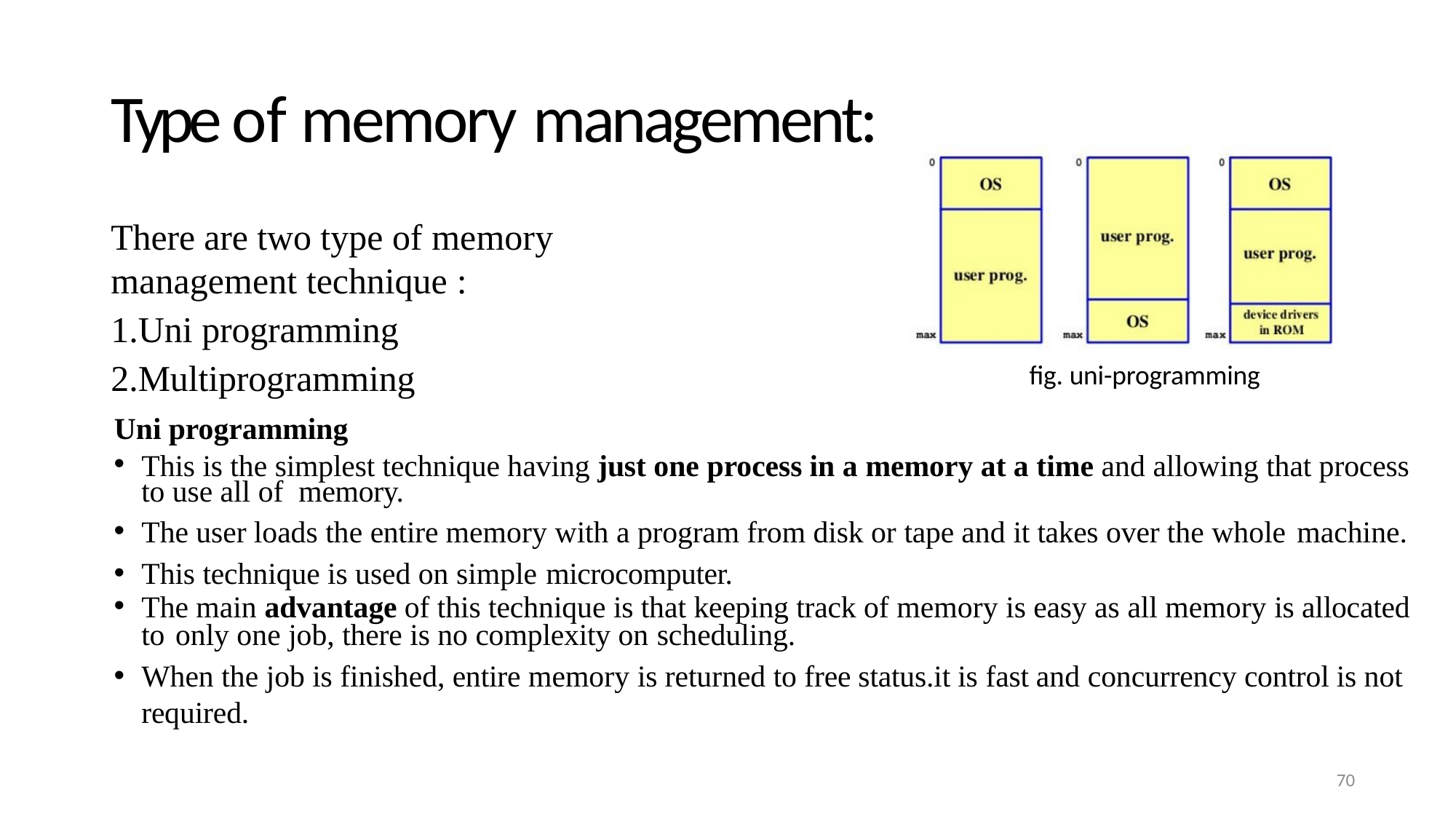

# Type of memory management:

There are two type of memory management technique :
Uni programming
Multiprogramming
fig. uni-programming
Uni programming
This is the simplest technique having just one process in a memory at a time and allowing that process to use all of  memory.
The user loads the entire memory with a program from disk or tape and it takes over the whole machine.
This technique is used on simple microcomputer.
The main advantage of this technique is that keeping track of memory is easy as all memory is allocated to only one job, there is no complexity on scheduling.
When the job is finished, entire memory is returned to free status.it is fast and concurrency control is not required.
70